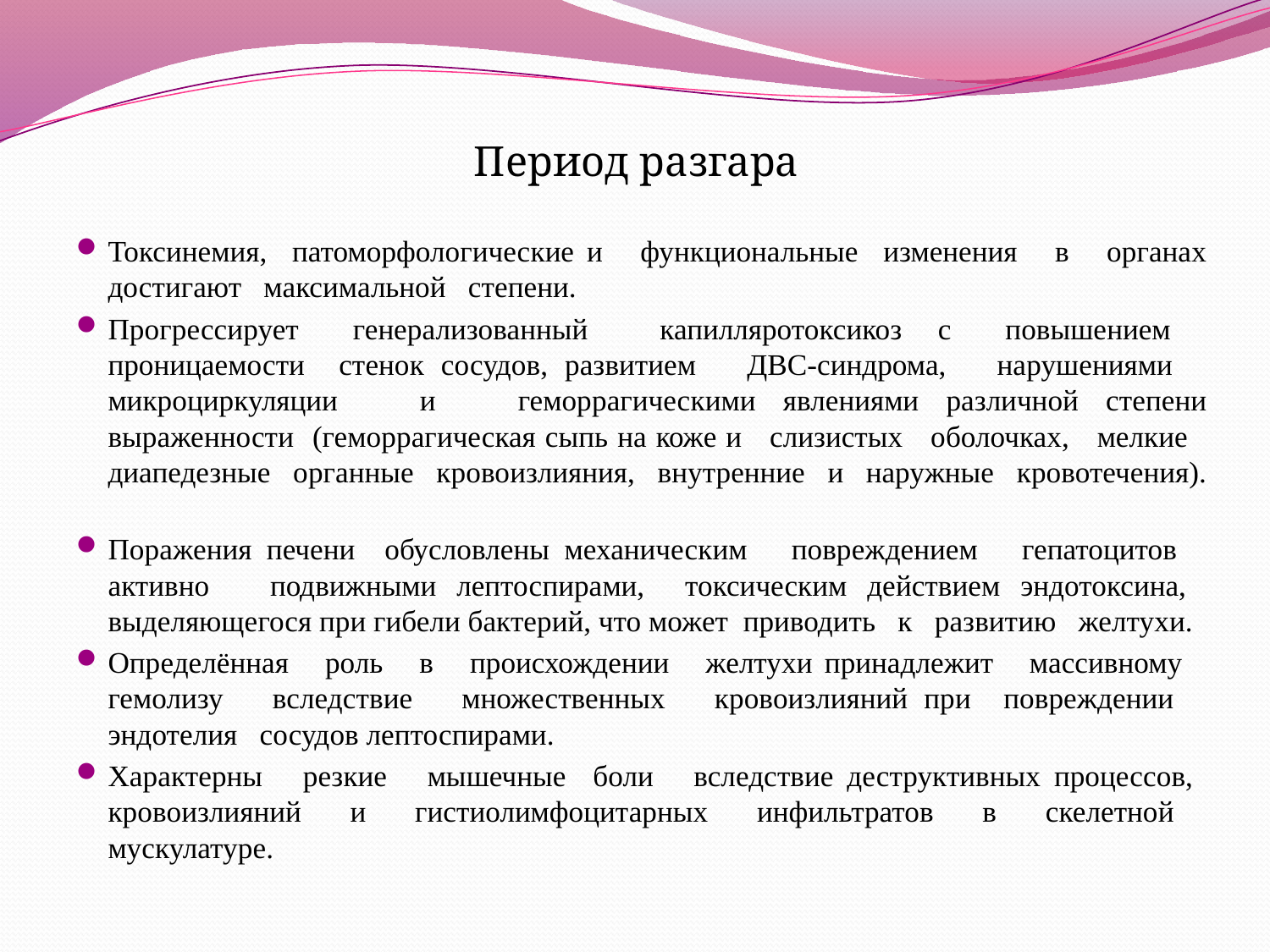

Период разгара

Токсинемия,  патоморфологические и   функциональные  изменения   в   органах достигают   максимальной   степени.
Прогрессирует   генерализованный    капилляротоксикоз  с   повышением   проницаемости  стенок сосудов, развитием   ДВС-синдрома,   нарушениями   микроциркуляции   и   геморрагическими явлениями различной степени выраженности  (геморрагическая сыпь на коже и   слизистых   оболочках,   мелкие   диапедезные   органные   кровоизлияния,   внутренние   и   наружные   кровотечения).
Поражения печени  обусловлены механическим   повреждением   гепатоцитов   активно   подвижными лептоспирами,  токсическим действием эндотоксина,  выделяющегося при гибели бактерий, что может  приводить   к   развитию   желтухи.
Определённая   роль   в   происхождении   желтухи принадлежит   массивному   гемолизу   вследствие   множественных   кровоизлияний при  повреждении   эндотелия   сосудов лептоспирами.
Характерны   резкие   мышечные  боли   вследствие деструктивных процессов,  кровоизлияний   и   гистиолимфоцитарных   инфильтратов   в   скелетной   мускулатуре.